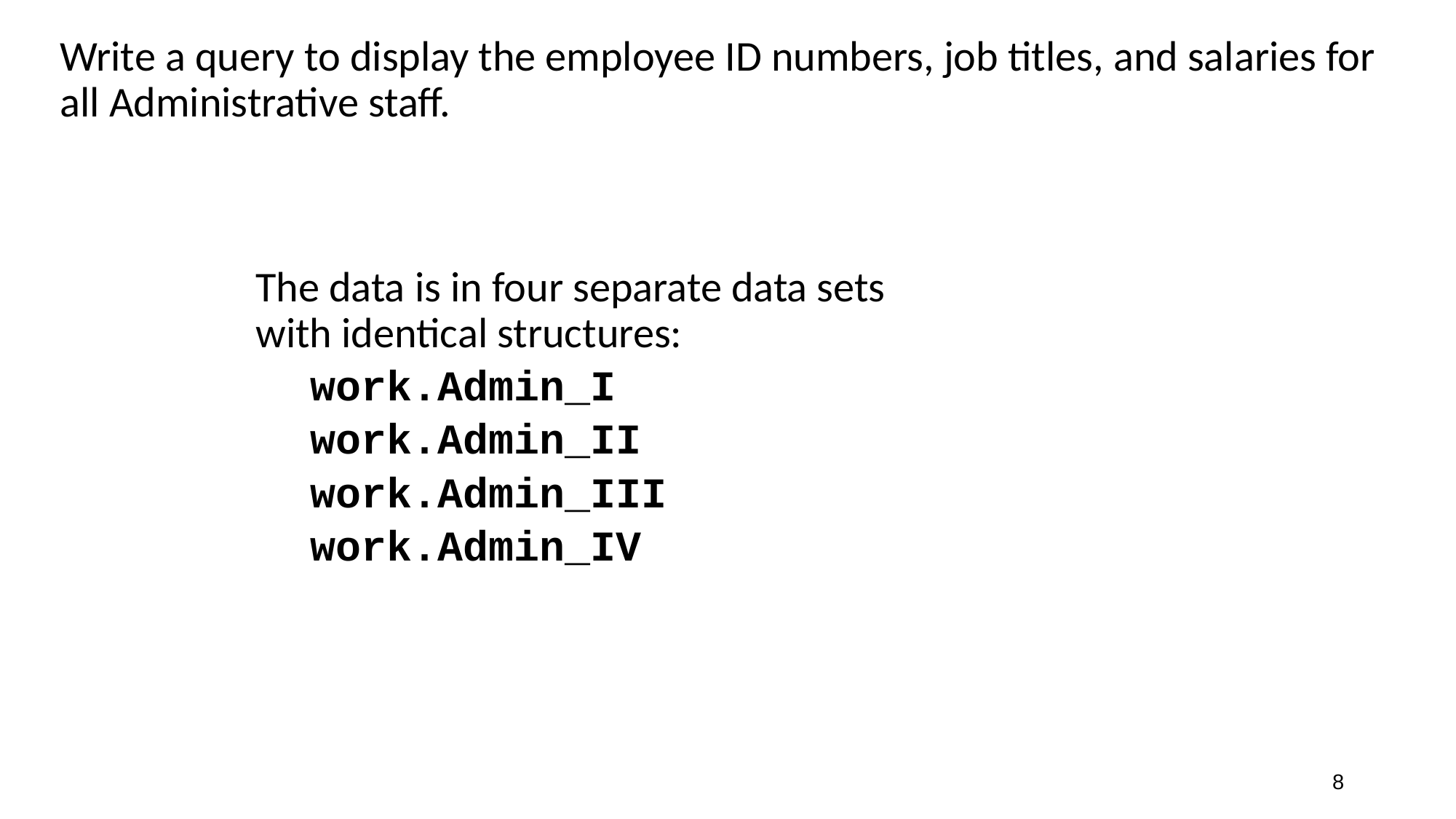

Write a query to display the employee ID numbers, job titles, and salaries for all Administrative staff.

The data is in four separate data sets
with identical structures:
work.Admin_I
work.Admin_II
work.Admin_III
work.Admin_IV

8